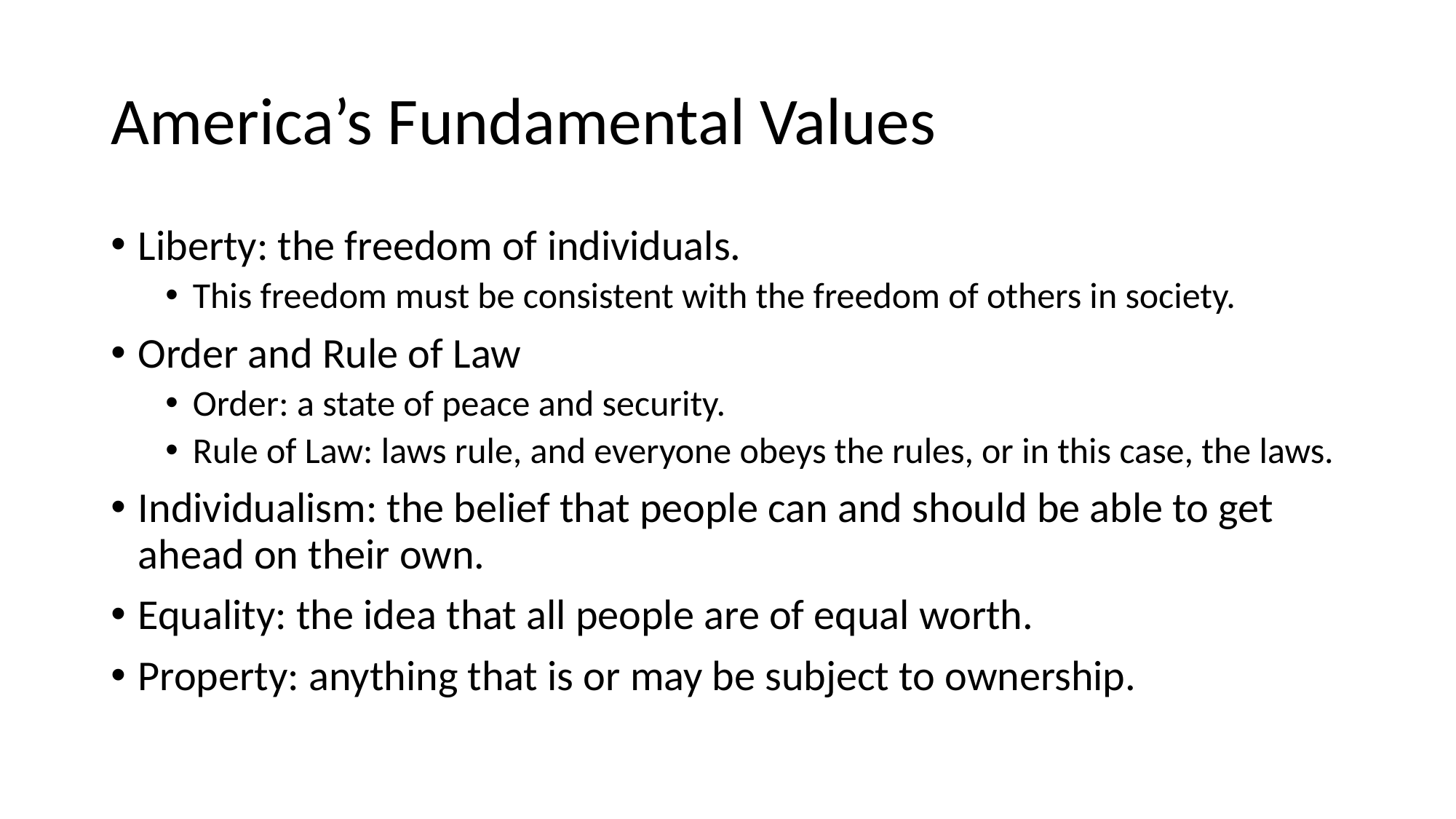

# America’s Fundamental Values
Liberty: the freedom of individuals.
This freedom must be consistent with the freedom of others in society.
Order and Rule of Law
Order: a state of peace and security.
Rule of Law: laws rule, and everyone obeys the rules, or in this case, the laws.
Individualism: the belief that people can and should be able to get ahead on their own.
Equality: the idea that all people are of equal worth.
Property: anything that is or may be subject to ownership.